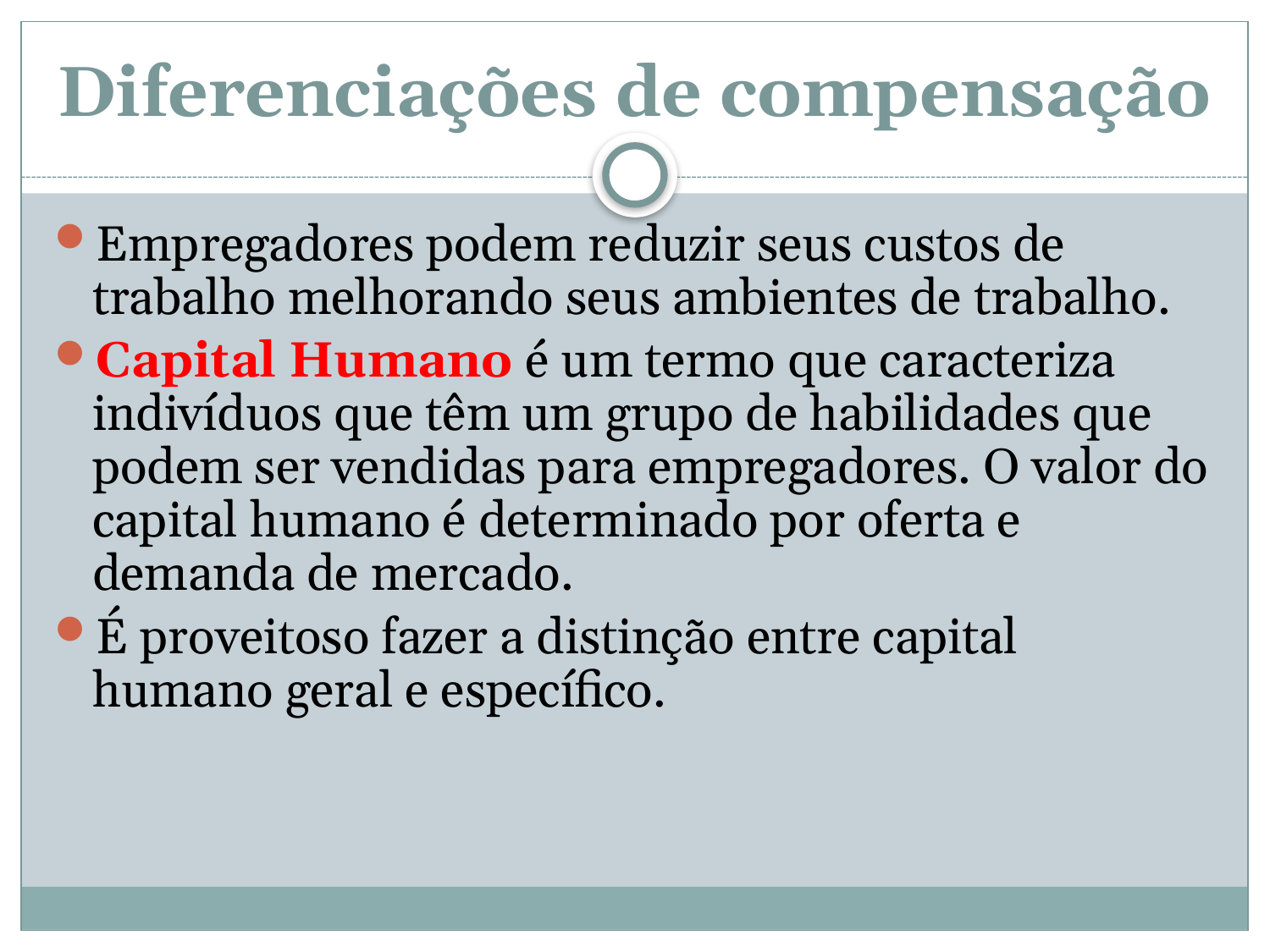

# Diferenciações de compensação
Empregadores podem reduzir seus custos de trabalho melhorando seus ambientes de trabalho.
Capital Humano é um termo que caracteriza indivíduos que têm um grupo de habilidades que podem ser vendidas para empregadores. O valor do capital humano é determinado por oferta e demanda de mercado.
É proveitoso fazer a distinção entre capital humano geral e específico.